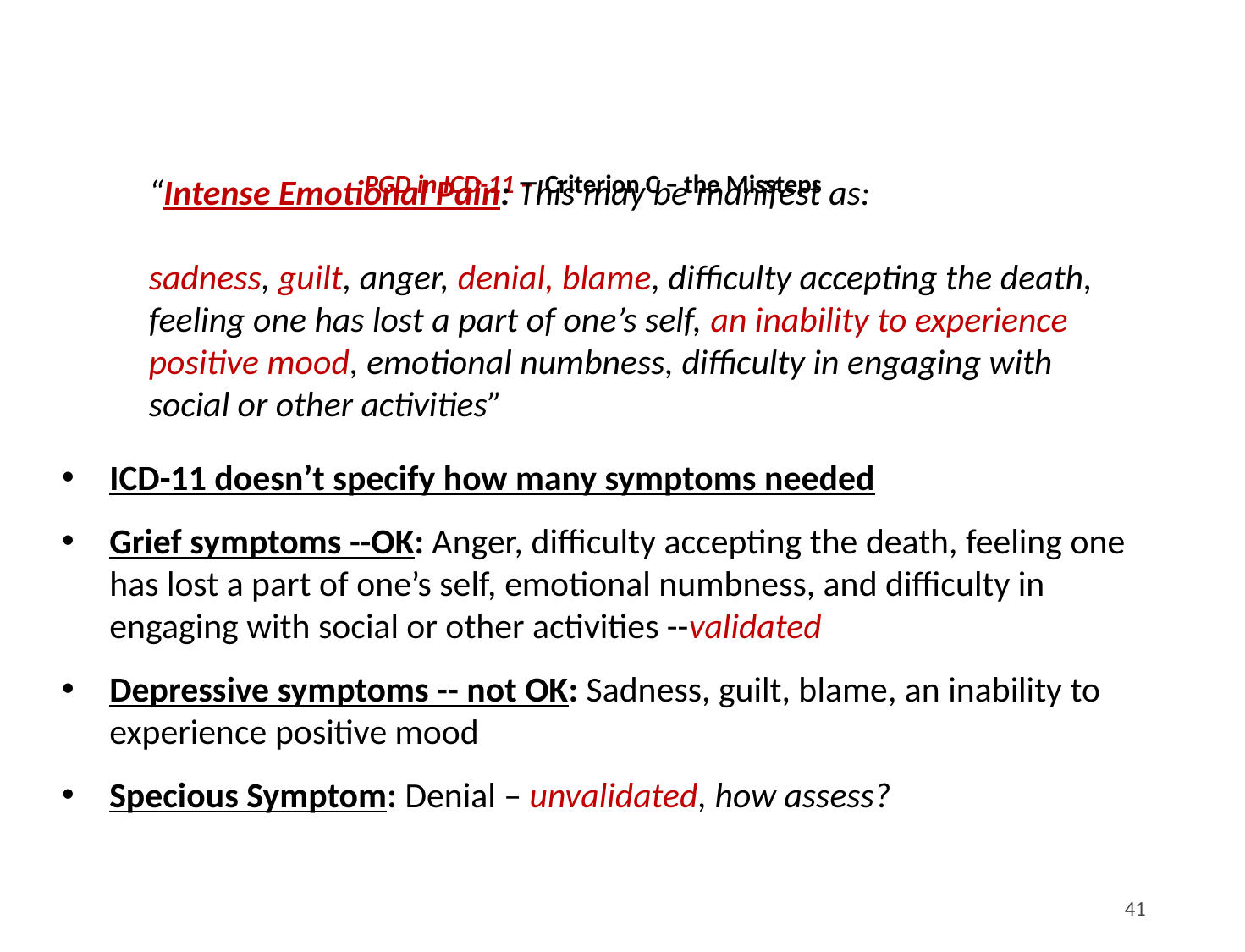

# PGD in ICD-11 –  Criterion C – the Missteps
“Intense Emotional Pain: This may be manifest as:
sadness, guilt, anger, denial, blame, difficulty accepting the death, feeling one has lost a part of one’s self, an inability to experience positive mood, emotional numbness, difficulty in engaging with social or other activities”
ICD-11 doesn’t specify how many symptoms needed
Grief symptoms --OK: Anger, difficulty accepting the death, feeling one has lost a part of one’s self, emotional numbness, and difficulty in engaging with social or other activities --validated
Depressive symptoms -- not OK: Sadness, guilt, blame, an inability to experience positive mood
Specious Symptom: Denial – unvalidated, how assess?
41